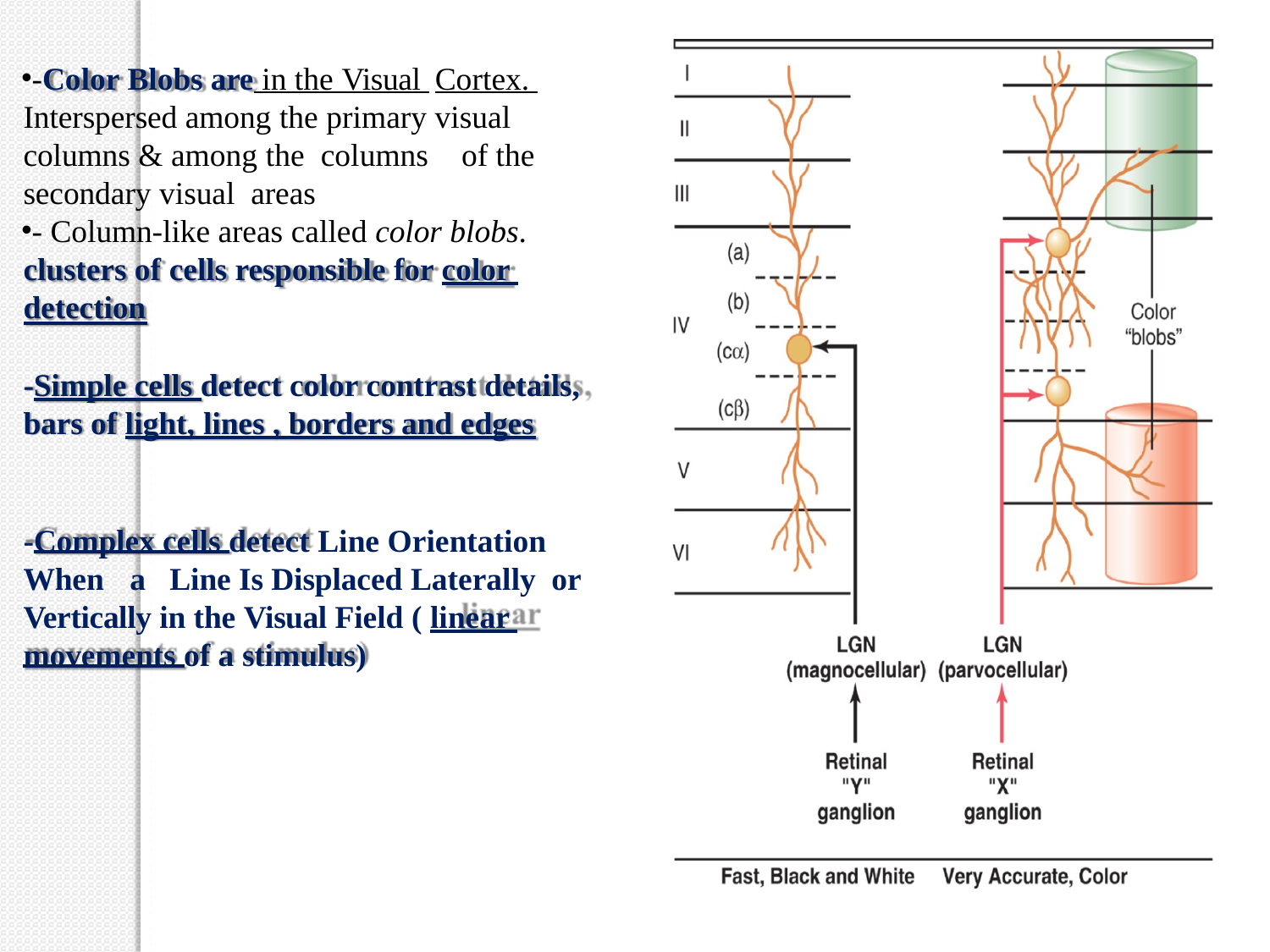

-Color Blobs are in the Visual Cortex.  Interspersed among the primary visual  columns & among the  columns	of the  secondary visual areas
- Column-like areas called color blobs.  clusters of cells responsible for color  detection

-Simple cells detect color contrast details,  bars of light, lines , borders and edges

-Complex cells detect Line Orientation  When	a	Line Is Displaced Laterally or  Vertically in the Visual Field ( linear  movements of a stimulus)